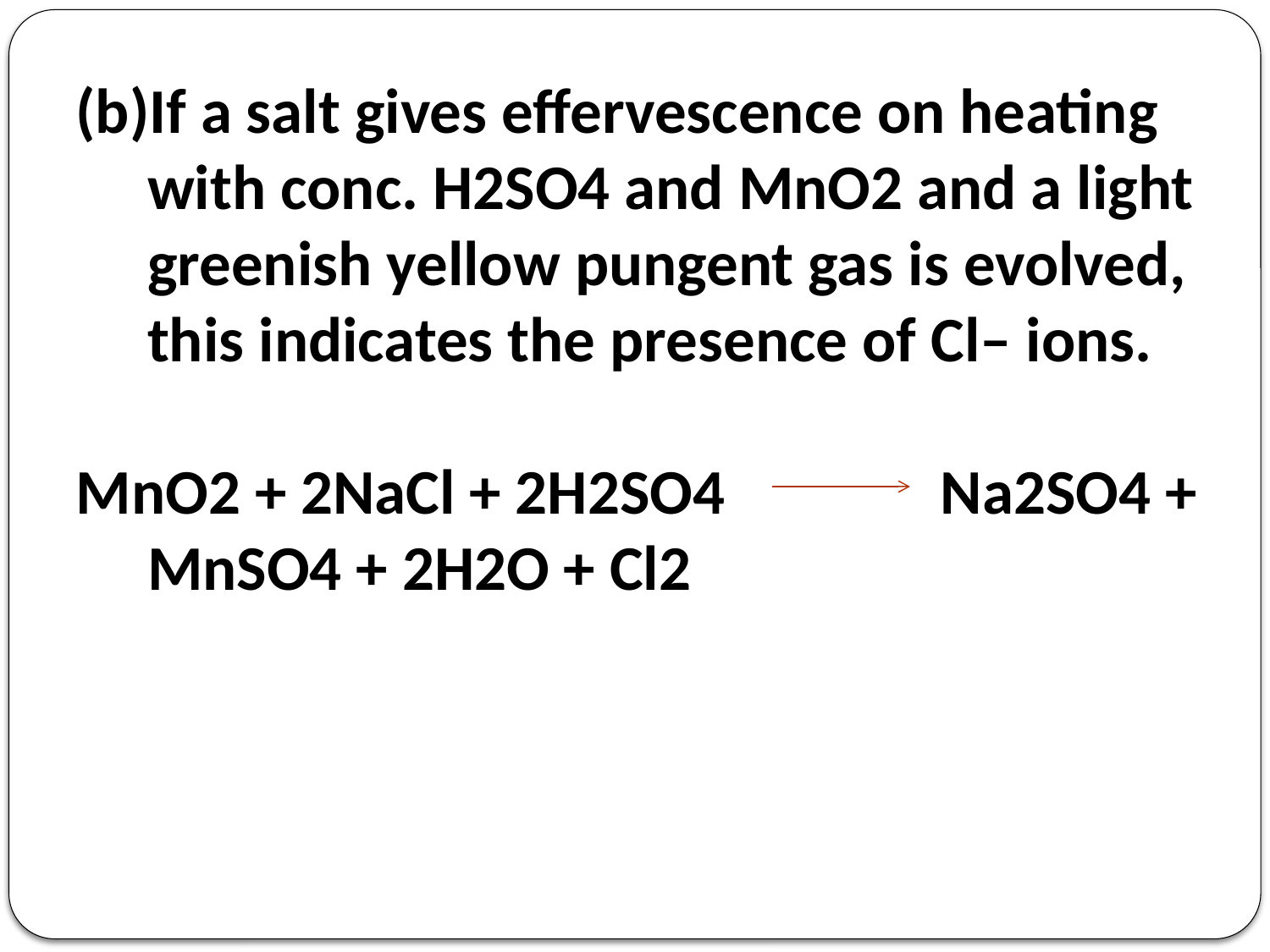

(b)If a salt gives effervescence on heating with conc. H2SO4 and MnO2 and a light greenish yellow pungent gas is evolved, this indicates the presence of Cl– ions.

MnO2 + 2NaCl + 2H2SO4               Na2SO4 + MnSO4 + 2H2O + Cl2